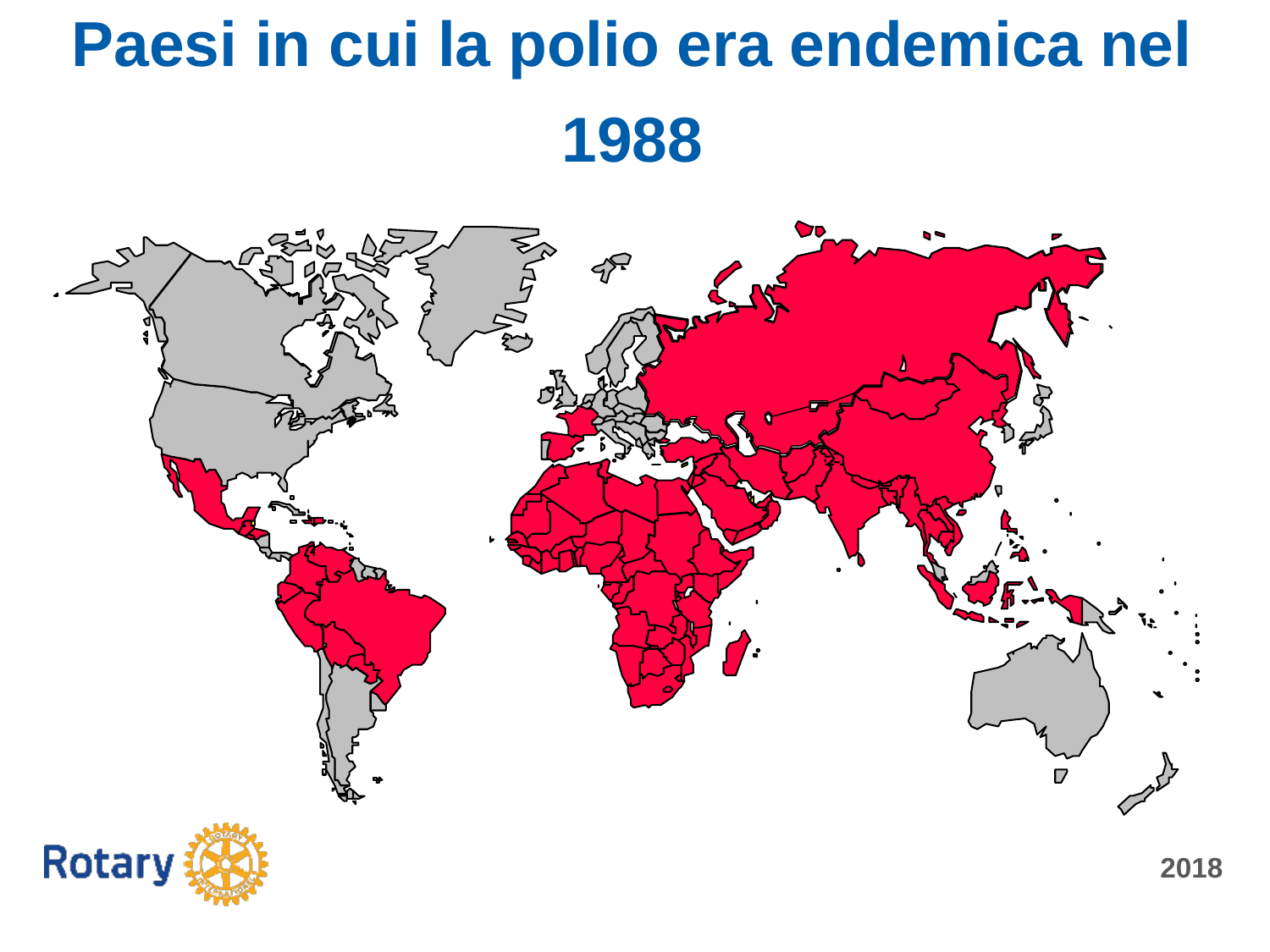

Paesi in cui la polio era endemica nel 1988